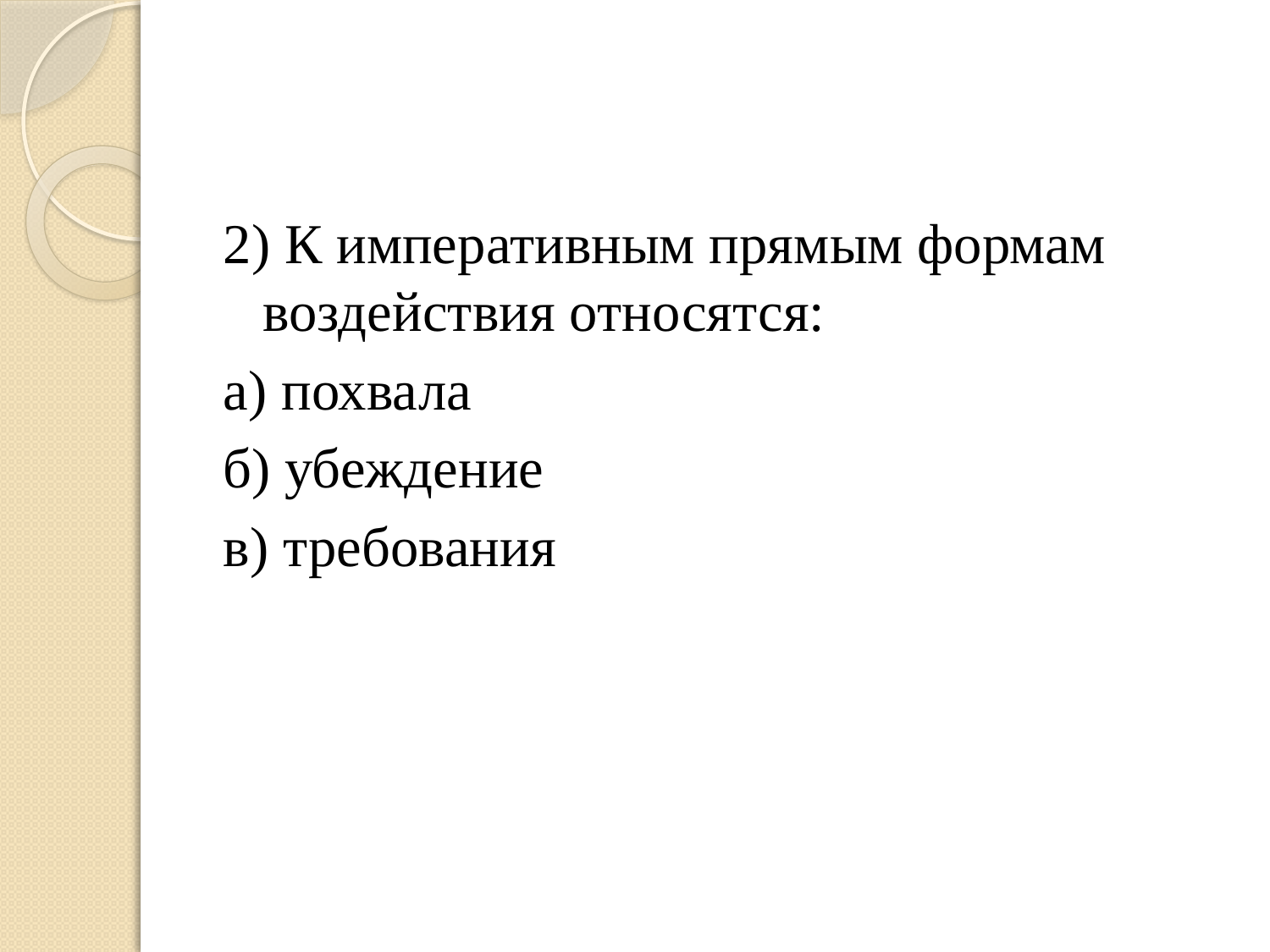

#
2) К императивным прямым формам воздействия относятся:
а) похвала
б) убеждение
в) требования